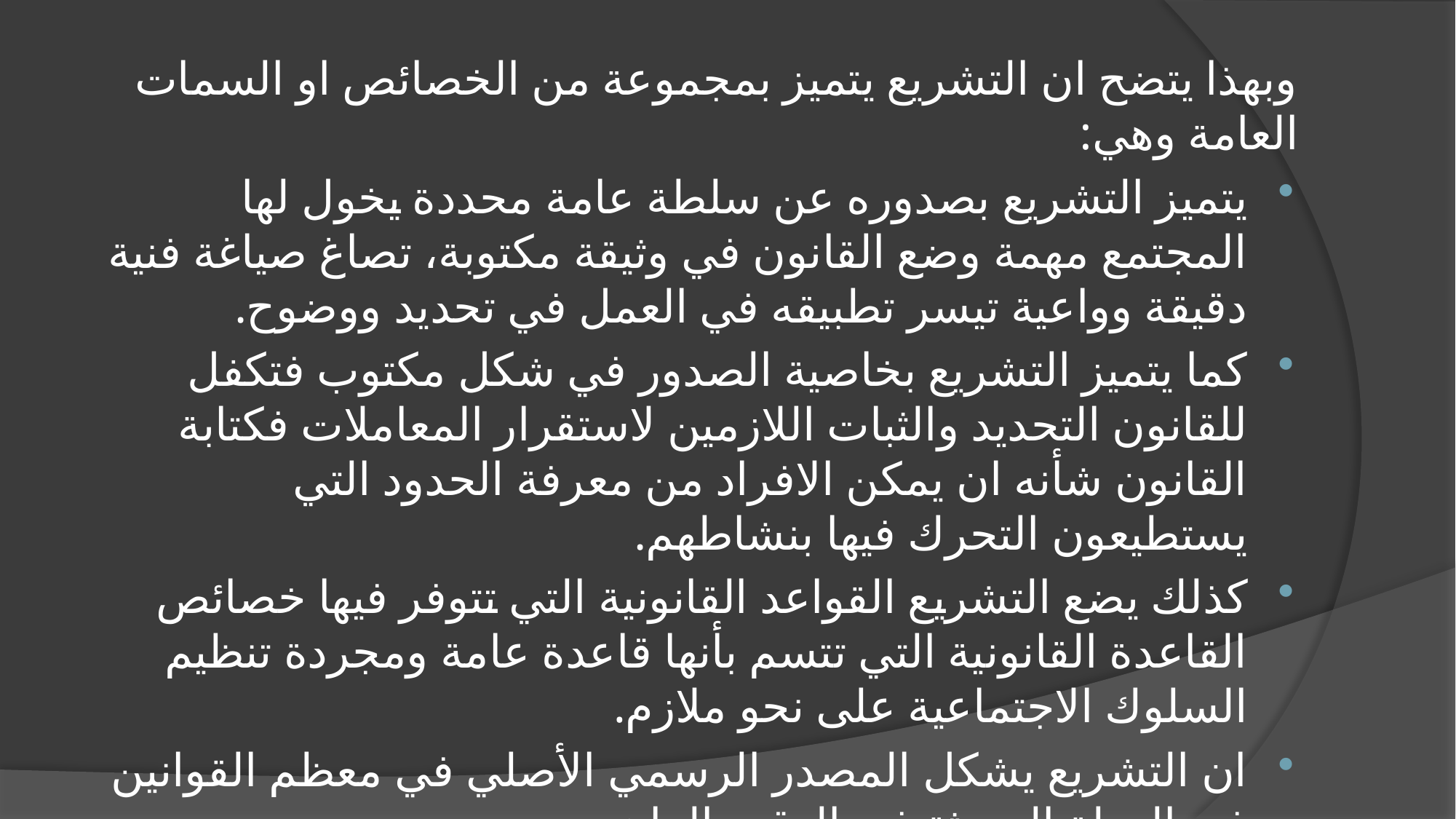

وبهذا يتضح ان التشريع يتميز بمجموعة من الخصائص او السمات العامة وهي:
يتميز التشريع بصدوره عن سلطة عامة محددة يخول لها المجتمع مهمة وضع القانون في وثيقة مكتوبة، تصاغ صياغة فنية دقيقة وواعية تيسر تطبيقه في العمل في تحديد ووضوح.
كما يتميز التشريع بخاصية الصدور في شكل مكتوب فتكفل للقانون التحديد والثبات اللازمين لاستقرار المعاملات فكتابة القانون شأنه ان يمكن الافراد من معرفة الحدود التي يستطيعون التحرك فيها بنشاطهم.
كذلك يضع التشريع القواعد القانونية التي تتوفر فيها خصائص القاعدة القانونية التي تتسم بأنها قاعدة عامة ومجردة تنظيم السلوك الاجتماعية على نحو ملازم.
ان التشريع يشكل المصدر الرسمي الأصلي في معظم القوانين في الدولة الحديثة في الوقت الراهن.
ان التشريع يأخذ صوراً متعددة تختلف في مراتبها ودرجاتها وفي السلطة التي تصدرها، فقد يأخذ التشريع معناه الواسع صورة الدساتير ويطلق عليها حينئذ التشريع الأساسي، وقد يأخذ صورة القانون بالمعنى الضيق ويطلق عليه في هذه الحالة التشريع العادي مثل قانون الإصلاح الزراعي، وقانون تنظيم الجامعات، وقانون الأحوال الشخصية وغيرها، وقد يأخذ صورة اللائحة ويطلق عليه حينئذ التشريع الفرعي مثل اللوائح التنفيذية او التنظيمية او للوائح الضبط او الامن العام.